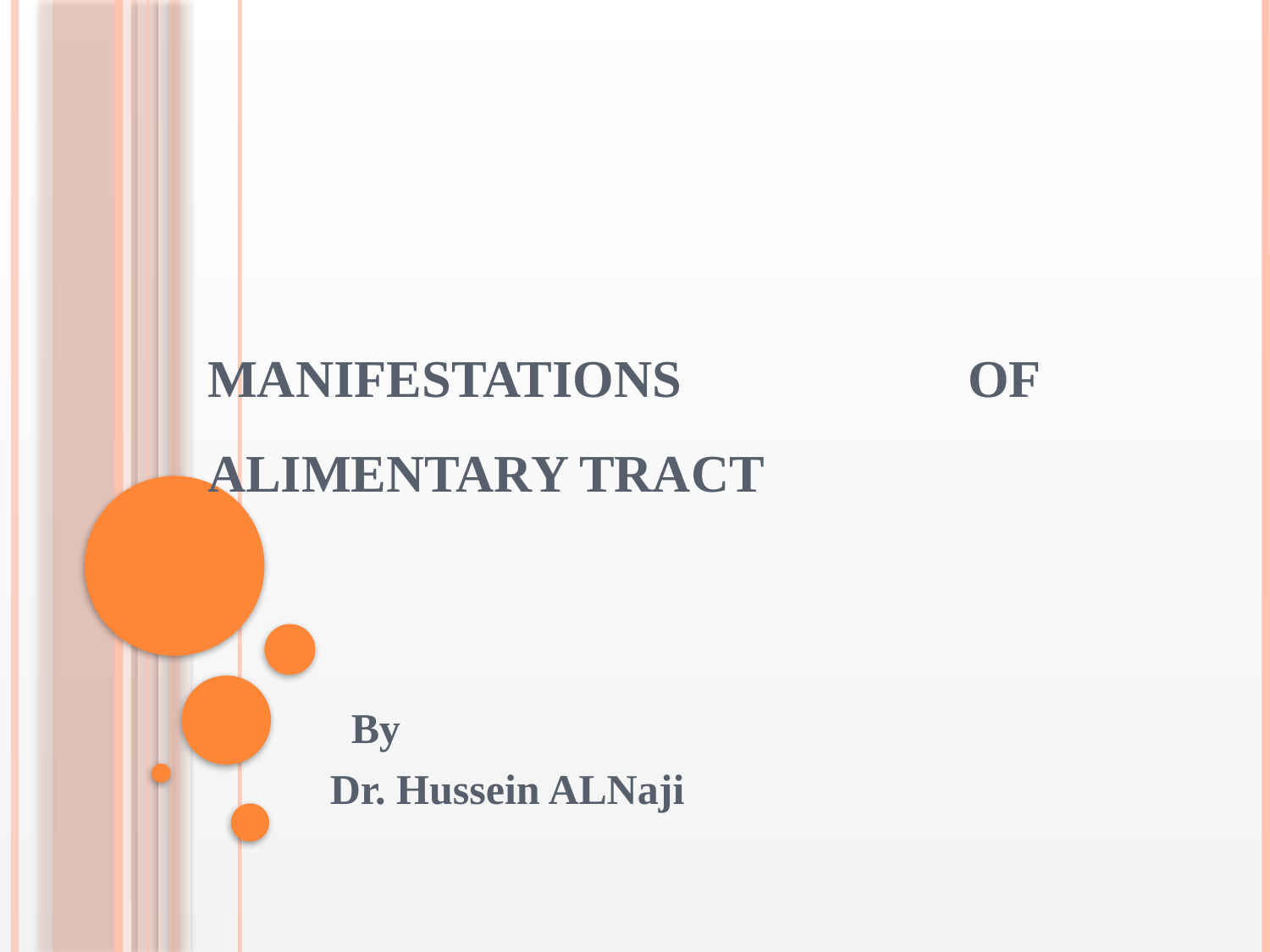

# Manifestations of Alimentary Tract
By
Dr. Hussein ALNaji